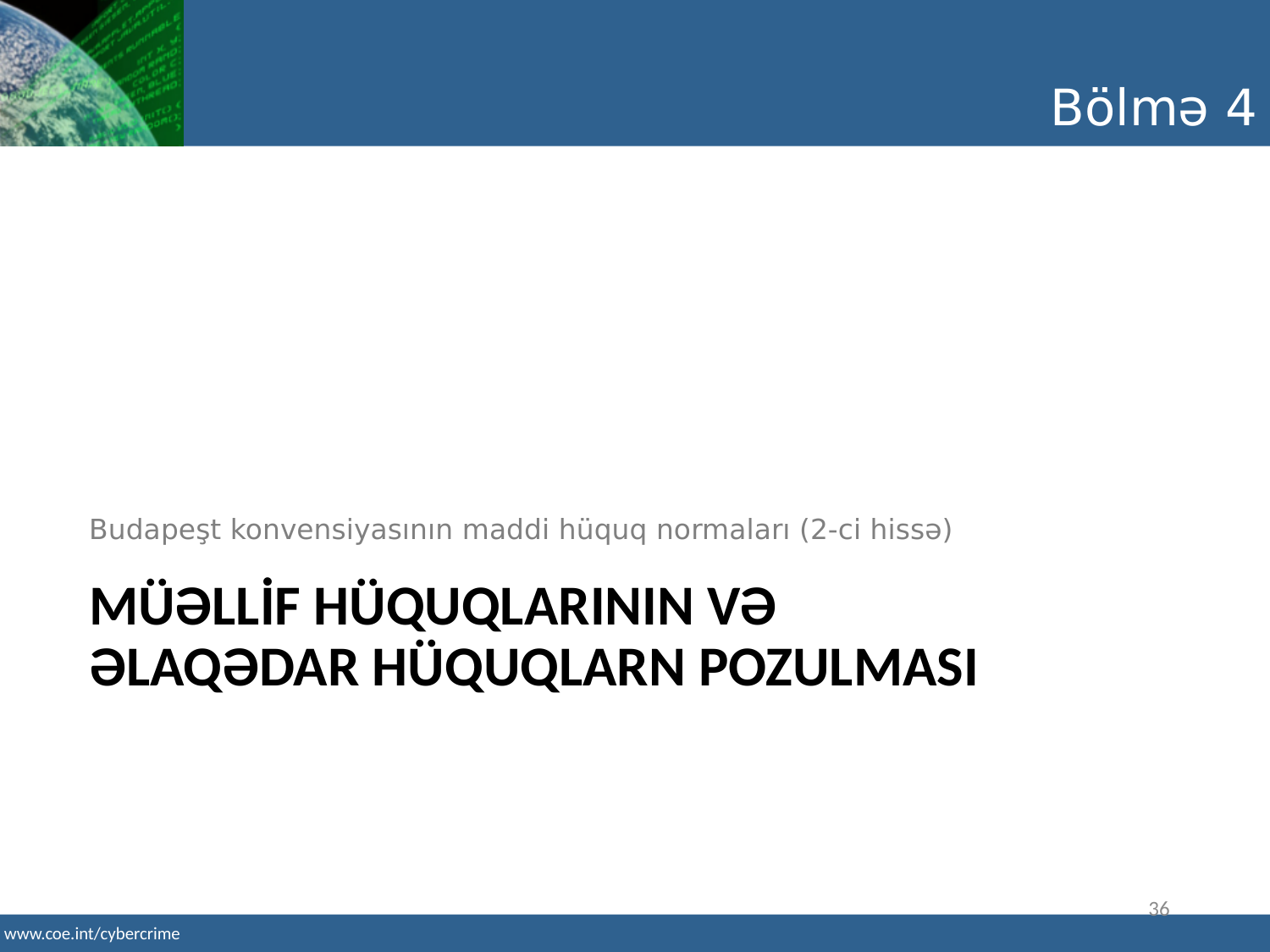

Bölmə 4

Budapeşt konvensiyasının maddi hüquq normaları (2-ci hissə)

# MÜƏLLİF HÜQUQLARININ VƏ ƏLAQƏDAR HÜQUQLARN POZULMASI
36